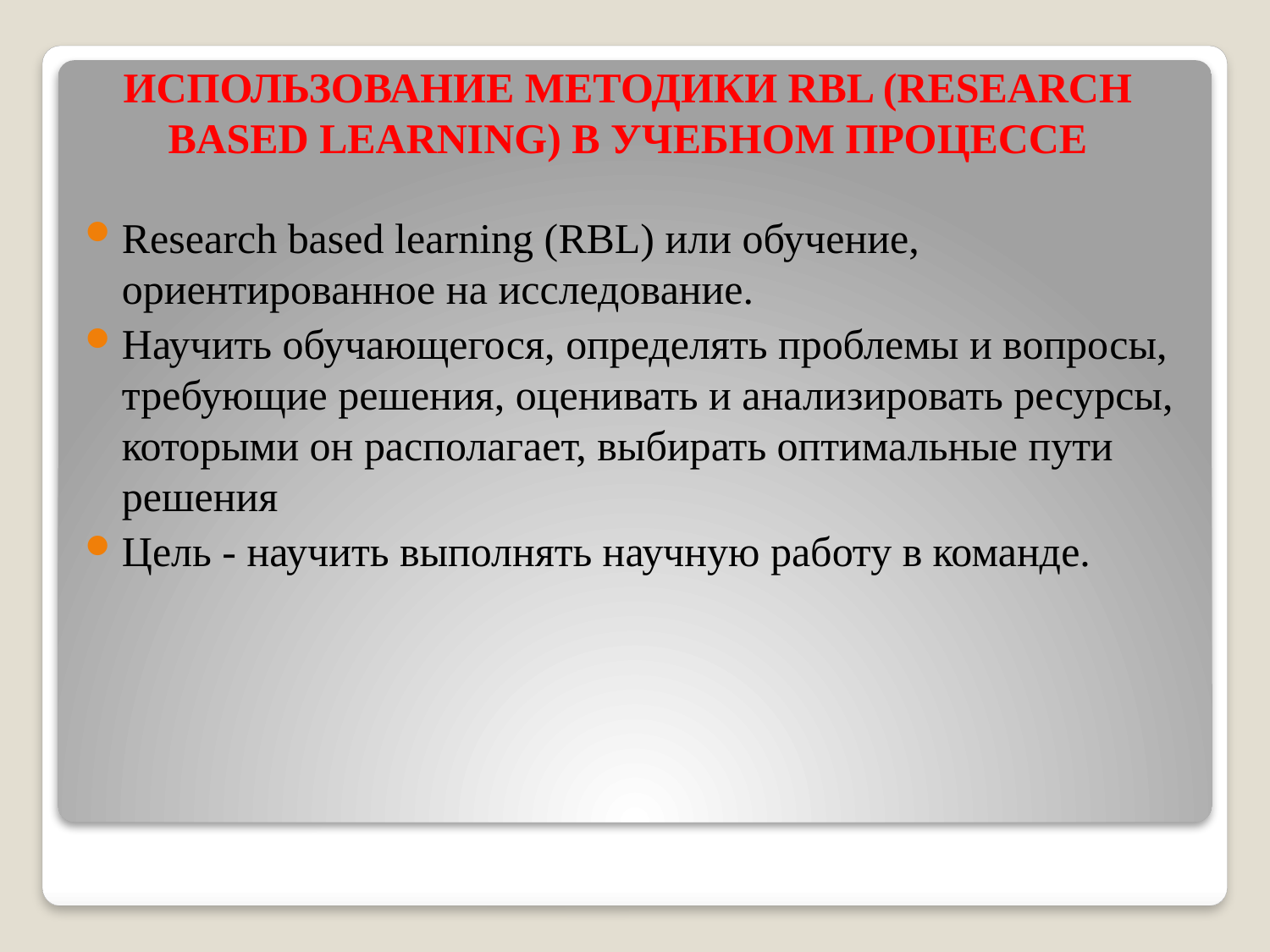

# ИСПОЛЬЗОВАНИЕ МЕТОДИКИ RBL (RESEARCH BASED LEARNING) В УЧЕБНОМ ПРОЦЕССЕ
Research based learning (RBL) или обучение, ориентированное на исследование.
Научить обучающегося, определять проблемы и вопросы, требующие решения, оценивать и анализировать ресурсы, которыми он располагает, выбирать оптимальные пути решения
Цель - научить выполнять научную работу в команде.